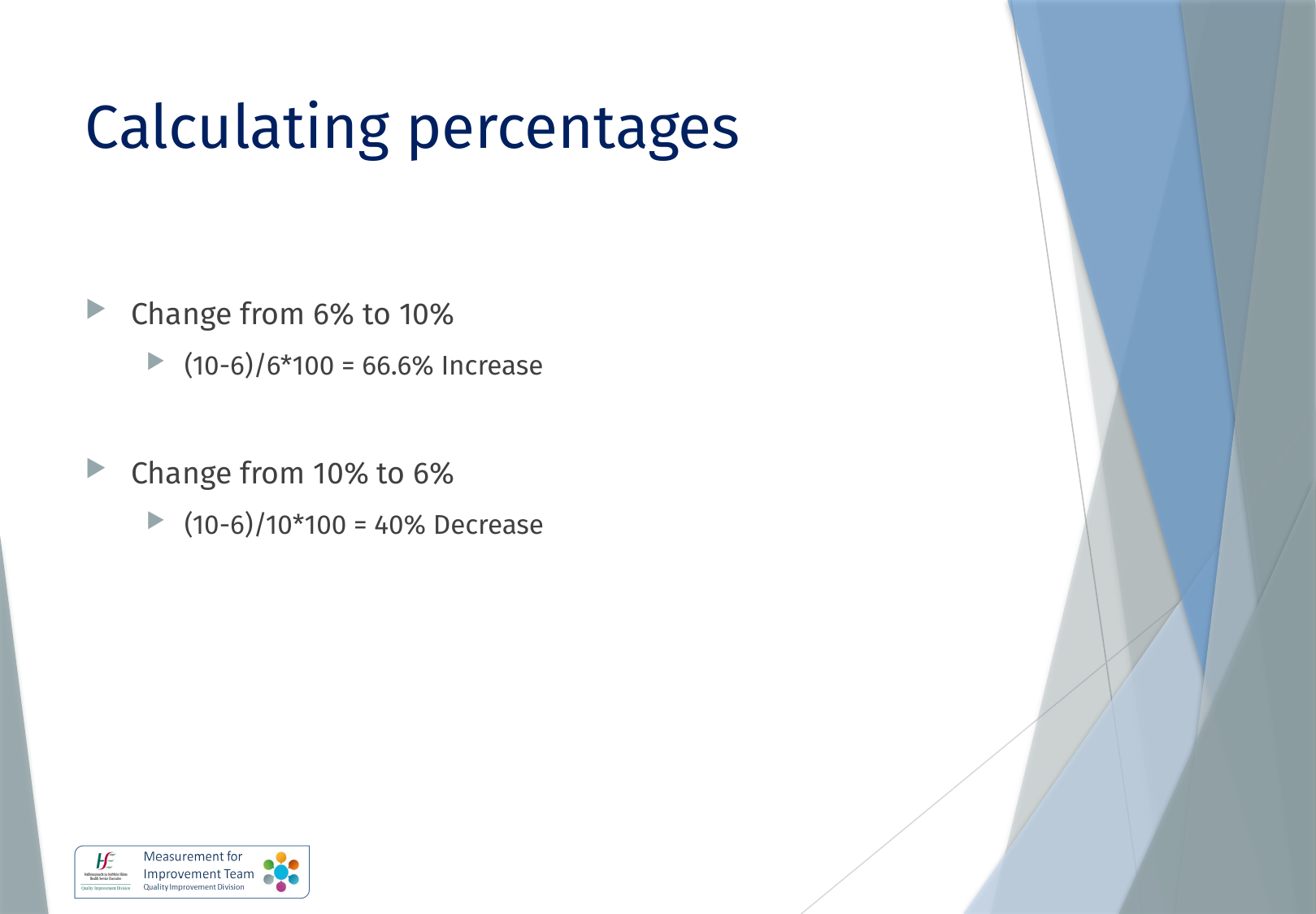

# Calculating percentages
Change from 6% to 10%
(10-6)/6*100 = 66.6% Increase

Change from 10% to 6%
(10-6)/10*100 = 40% Decrease